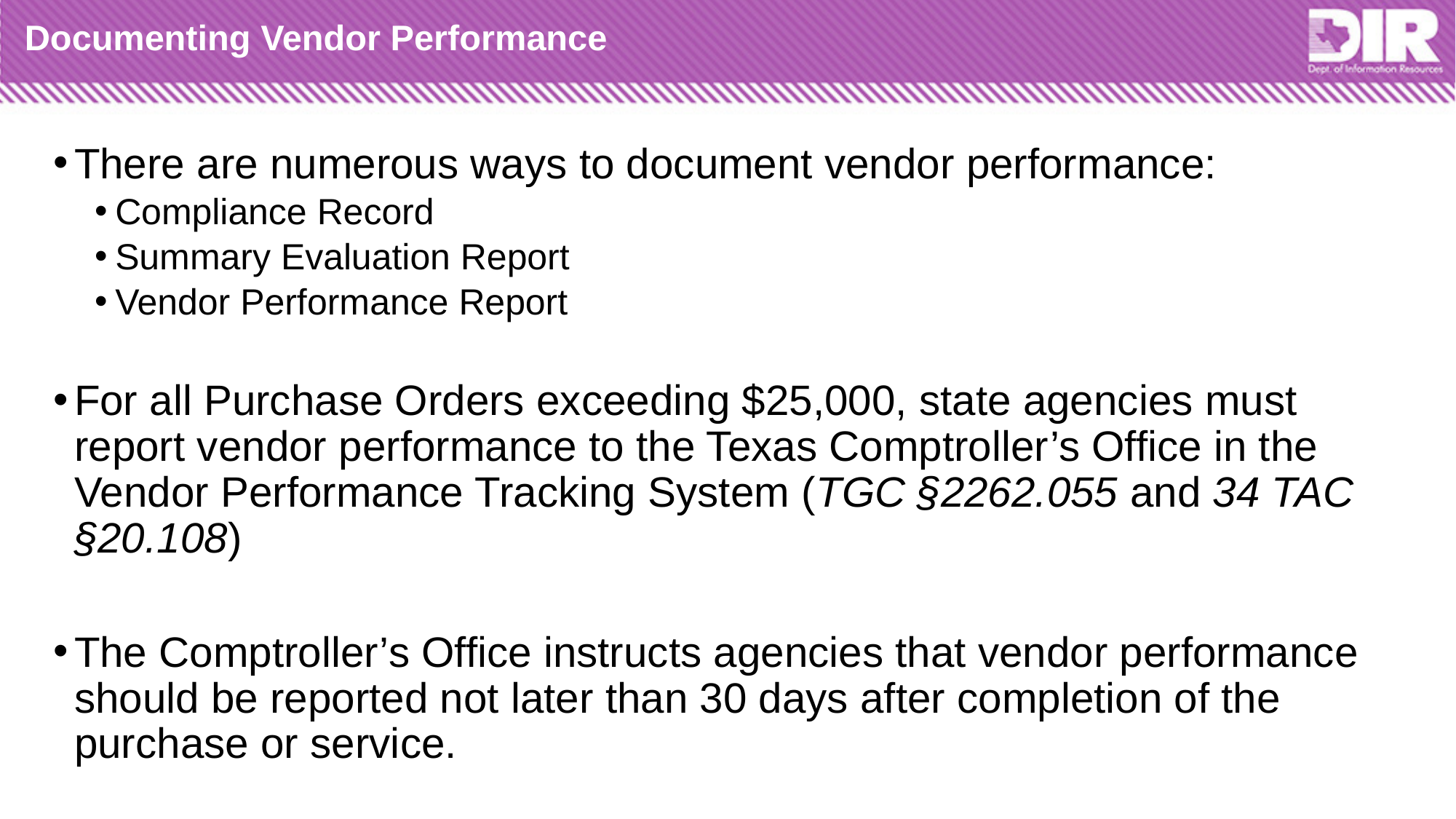

# Documenting Vendor Performance
There are numerous ways to document vendor performance:
Compliance Record
Summary Evaluation Report
Vendor Performance Report

For all Purchase Orders exceeding $25,000, state agencies must report vendor performance to the Texas Comptroller’s Office in the Vendor Performance Tracking System (TGC §2262.055 and 34 TAC §20.108)

The Comptroller’s Office instructs agencies that vendor performance should be reported not later than 30 days after completion of the purchase or service.

45